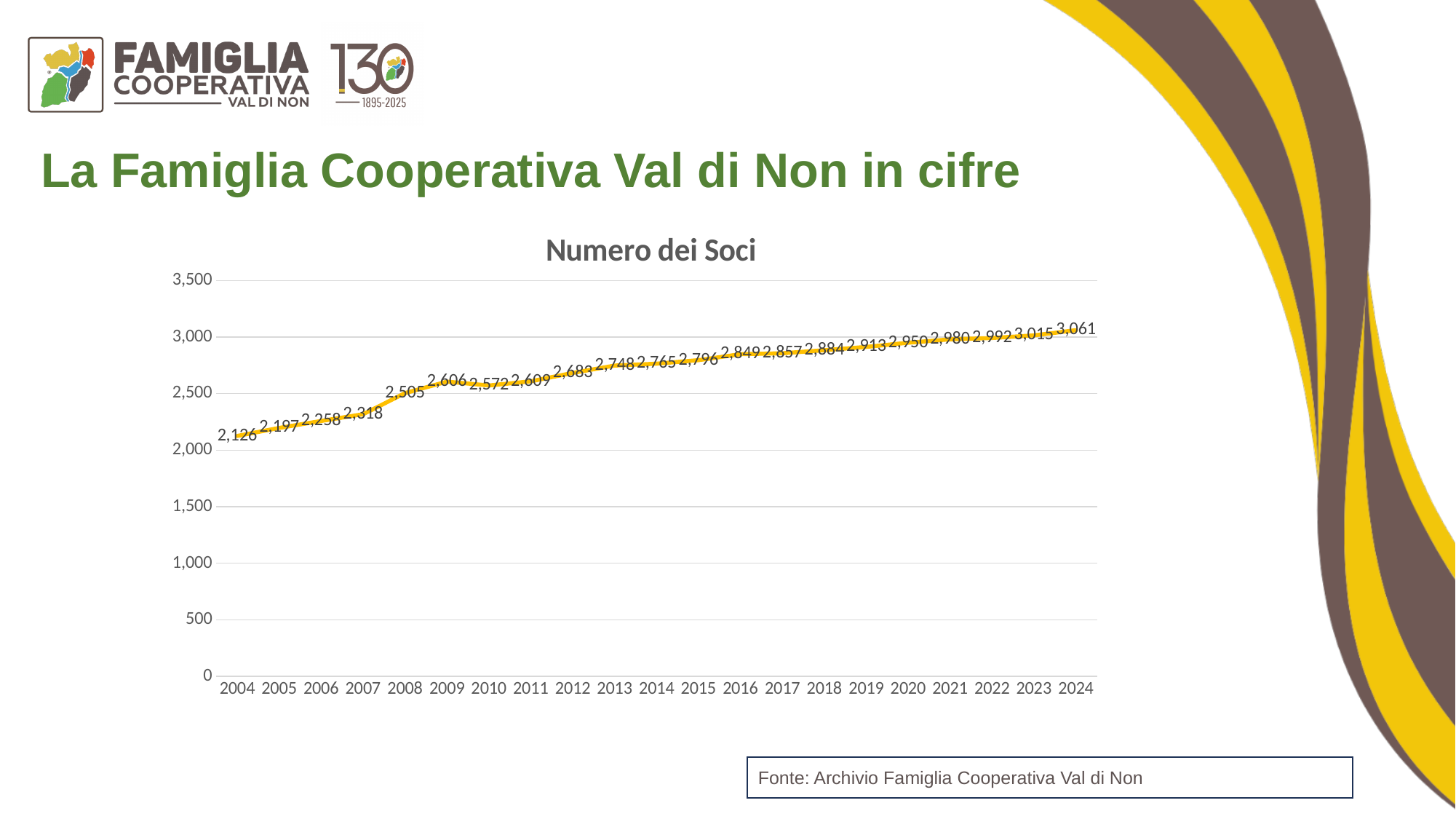

La Famiglia Cooperativa Val di Non in cifre

### Chart: Numero dei Soci

| Category | Serie 3 |
|---|---|
| 2004 | 2126.0 |
| 2005 | 2197.0 |
| 2006 | 2258.0 |
| 2007 | 2318.0 |
| 2008 | 2505.0 |
| 2009 | 2606.0 |
| 2010 | 2572.0 |
| 2011 | 2609.0 |
| 2012 | 2683.0 |
| 2013 | 2748.0 |
| 2014 | 2765.0 |
| 2015 | 2796.0 |
| 2016 | 2849.0 |
| 2017 | 2857.0 |
| 2018 | 2884.0 |
| 2019 | 2913.0 |
| 2020 | 2950.0 |
| 2021 | 2980.0 |
| 2022 | 2992.0 |
| 2023 | 3015.0 |
| 2024 | 3061.0 |
Fonte: Archivio Famiglia Cooperativa Val di Non